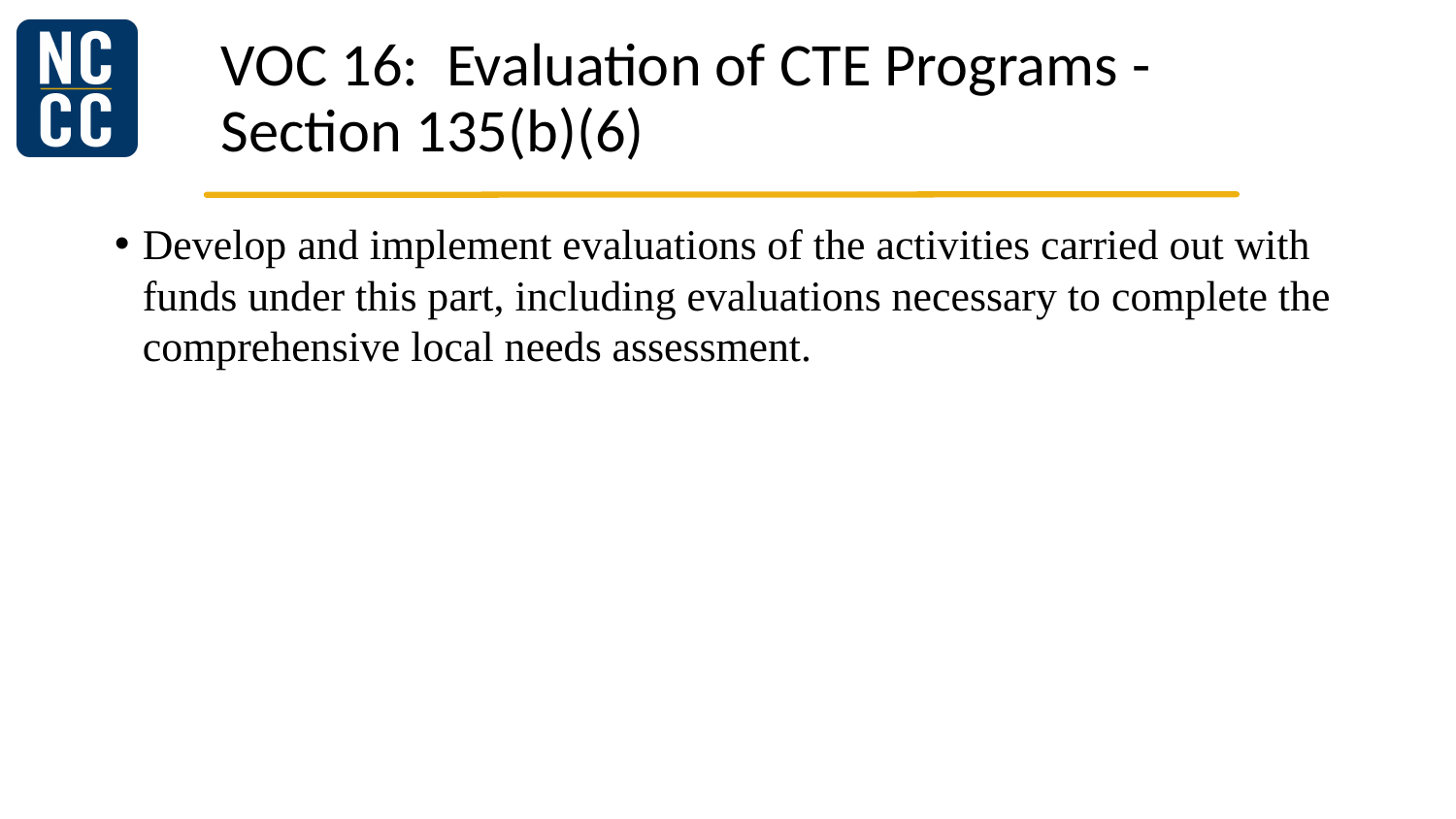

# VOC 16:  Evaluation of CTE Programs - Section 135(b)(6)
Develop and implement evaluations of the activities carried out with funds under this part, including evaluations necessary to complete the comprehensive local needs assessment.